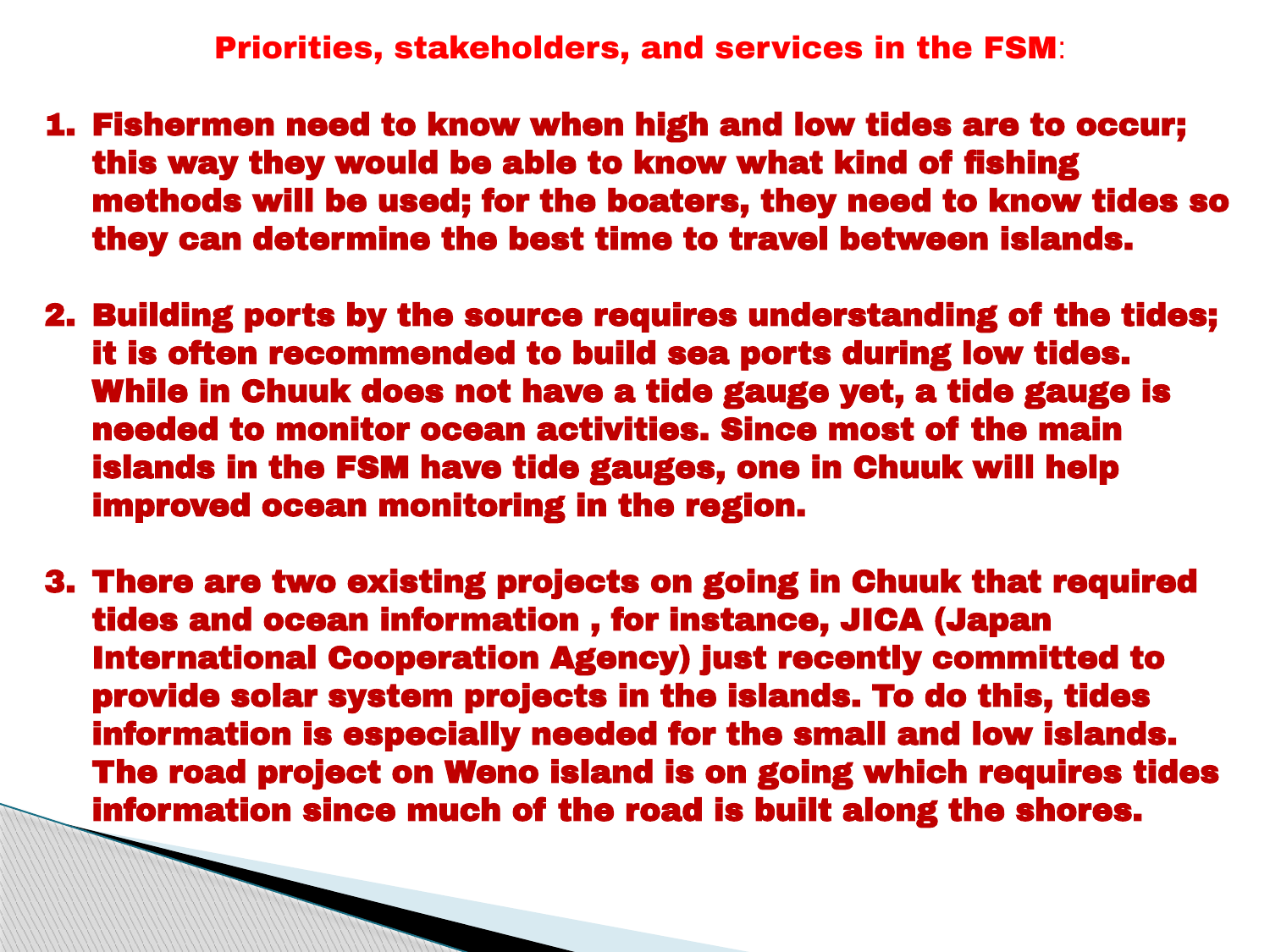

Priorities, stakeholders, and services in the FSM:

Fishermen need to know when high and low tides are to occur; this way they would be able to know what kind of fishing methods will be used; for the boaters, they need to know tides so they can determine the best time to travel between islands.

Building ports by the source requires understanding of the tides; it is often recommended to build sea ports during low tides. While in Chuuk does not have a tide gauge yet, a tide gauge is needed to monitor ocean activities. Since most of the main islands in the FSM have tide gauges, one in Chuuk will help improved ocean monitoring in the region.

There are two existing projects on going in Chuuk that required tides and ocean information , for instance, JICA (Japan International Cooperation Agency) just recently committed to provide solar system projects in the islands. To do this, tides information is especially needed for the small and low islands. The road project on Weno island is on going which requires tides information since much of the road is built along the shores.